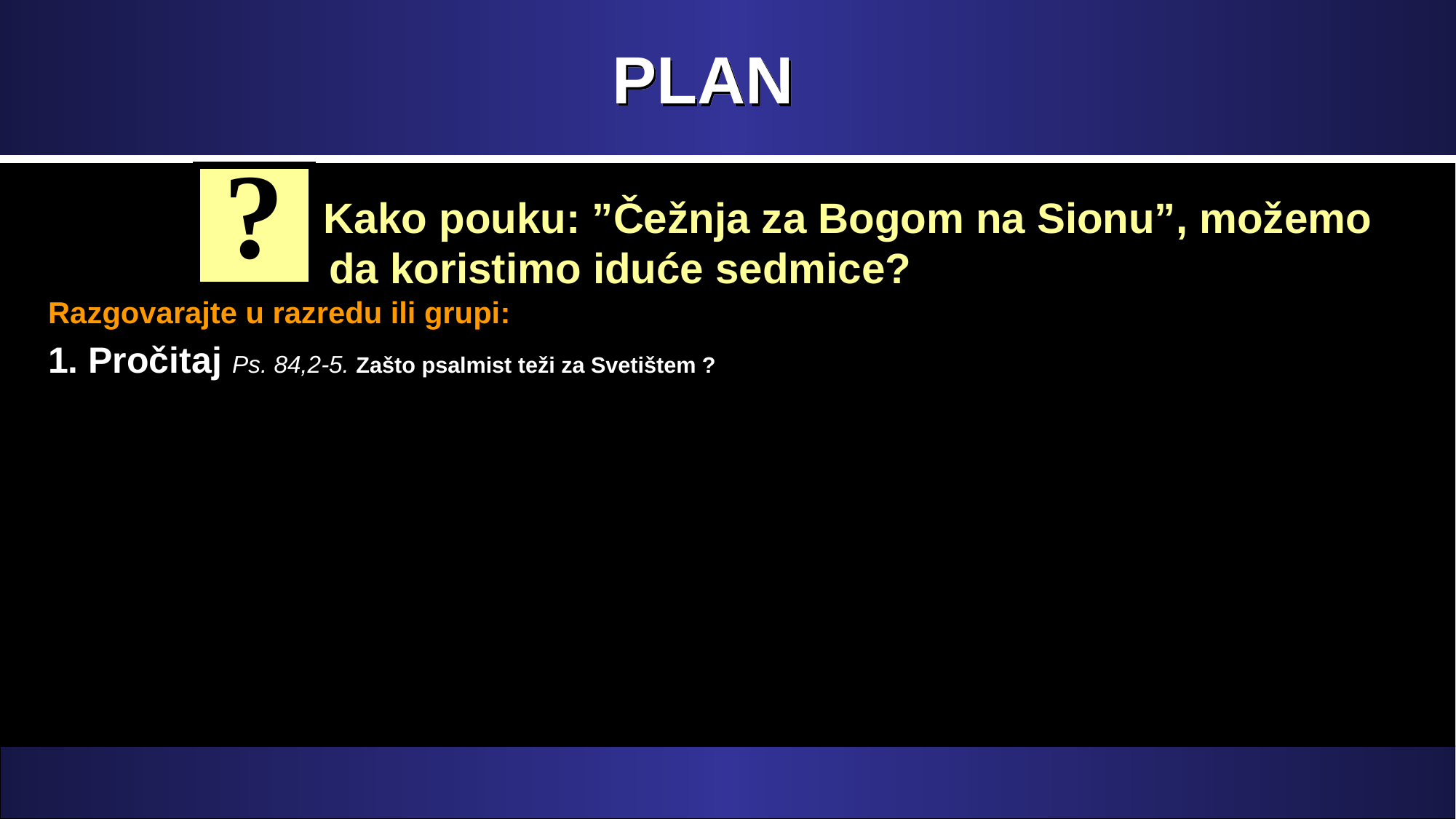

# PLAN
?
   Kako pouku: ”Čežnja za Bogom na Sionu”, možemo  da koristimo iduće sedmice?

Razgovarajte u razredu ili grupi:
1. Pročitaj Ps. 84,2-5. Zašto psalmist teži za Svetištem ?
2. Pročitaj Ps. 84,6-13. Tko još može biti blagoslovljen preko Svetišta?
3. Pročitaj  Ps. 122,1-5. Kako se vjernici osjećaju po dolasku u Jeruzalem? Što se nadaju naći u Jeruzalemu?
4. Pročitaj Ps. 122,6-9. Koja je bila glavna molitva Božjeg naroda?
5. Pročitaj Ps. 87,1.2. Što čini Sion tako cijenjenim mjestom?
6. Pročitaj Ps. 87.3-7. Koje su slavne riječi izgovorene o Sionu ?
7. Pročitaj Ps. 46,3-9. Kako je svijet ovdje pjesnički opisan ?
8. Pročitaj Ps. 46,7-12. Kojo Bog odgovara na razaranje i nasilje u svijetu?
9. Pročitaj Ps. 125,1-5. Kako su tu opisani koji se uzdaju u Boga? Šta je iskušenje za pravedne, što je pouka za nas?

,